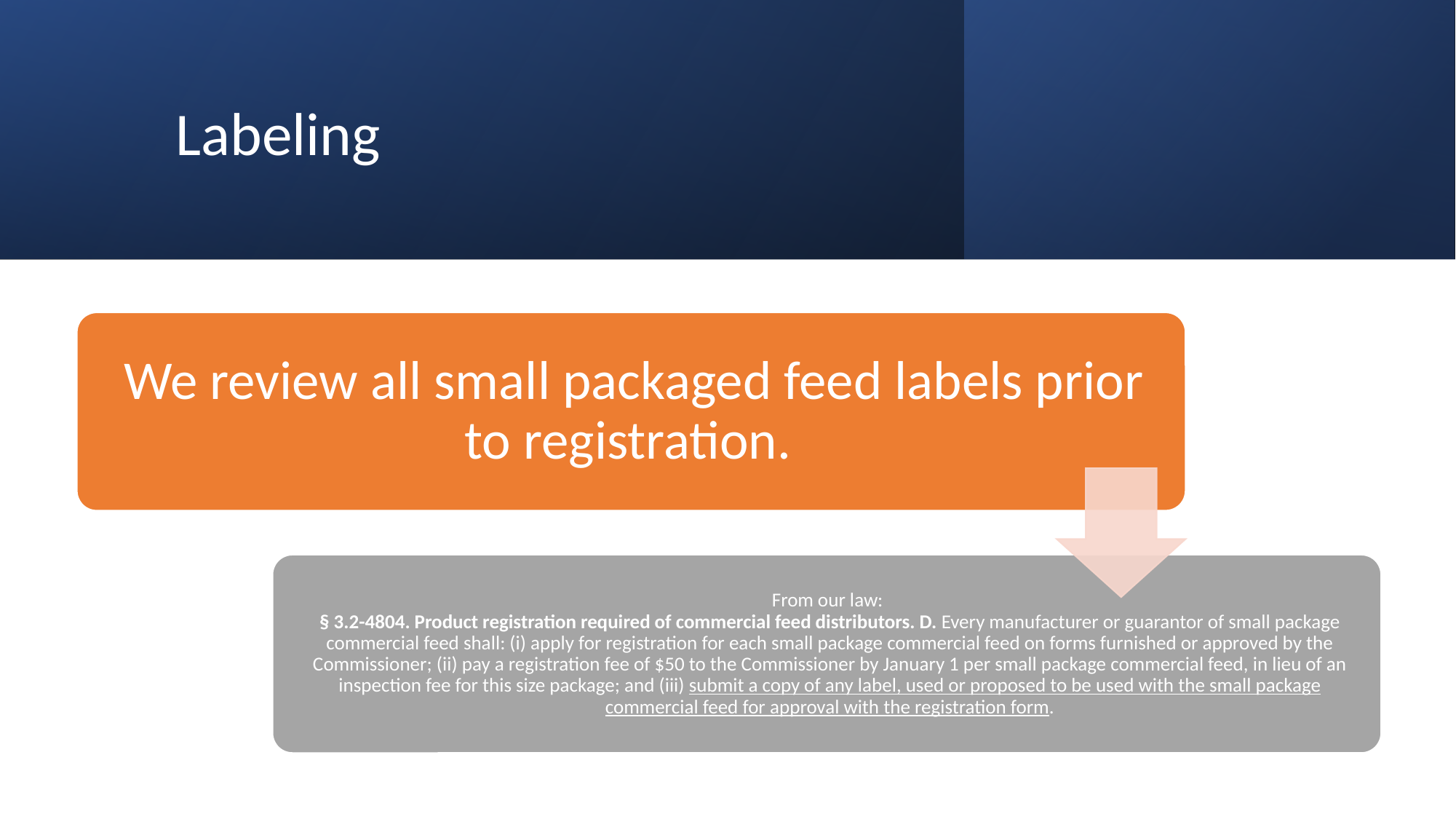

# Labeling
We review all small packaged feed labels prior to registration.
From our law:
§ 3.2-4804. Product registration required of commercial feed distributors. D. Every manufacturer or guarantor of small package commercial feed shall: (i) apply for registration for each small package commercial feed on forms furnished or approved by the Commissioner; (ii) pay a registration fee of $50 to the Commissioner by January 1 per small package commercial feed, in lieu of an inspection fee for this size package; and (iii) submit a copy of any label, used or proposed to be used with the small package commercial feed for approval with the registration form.